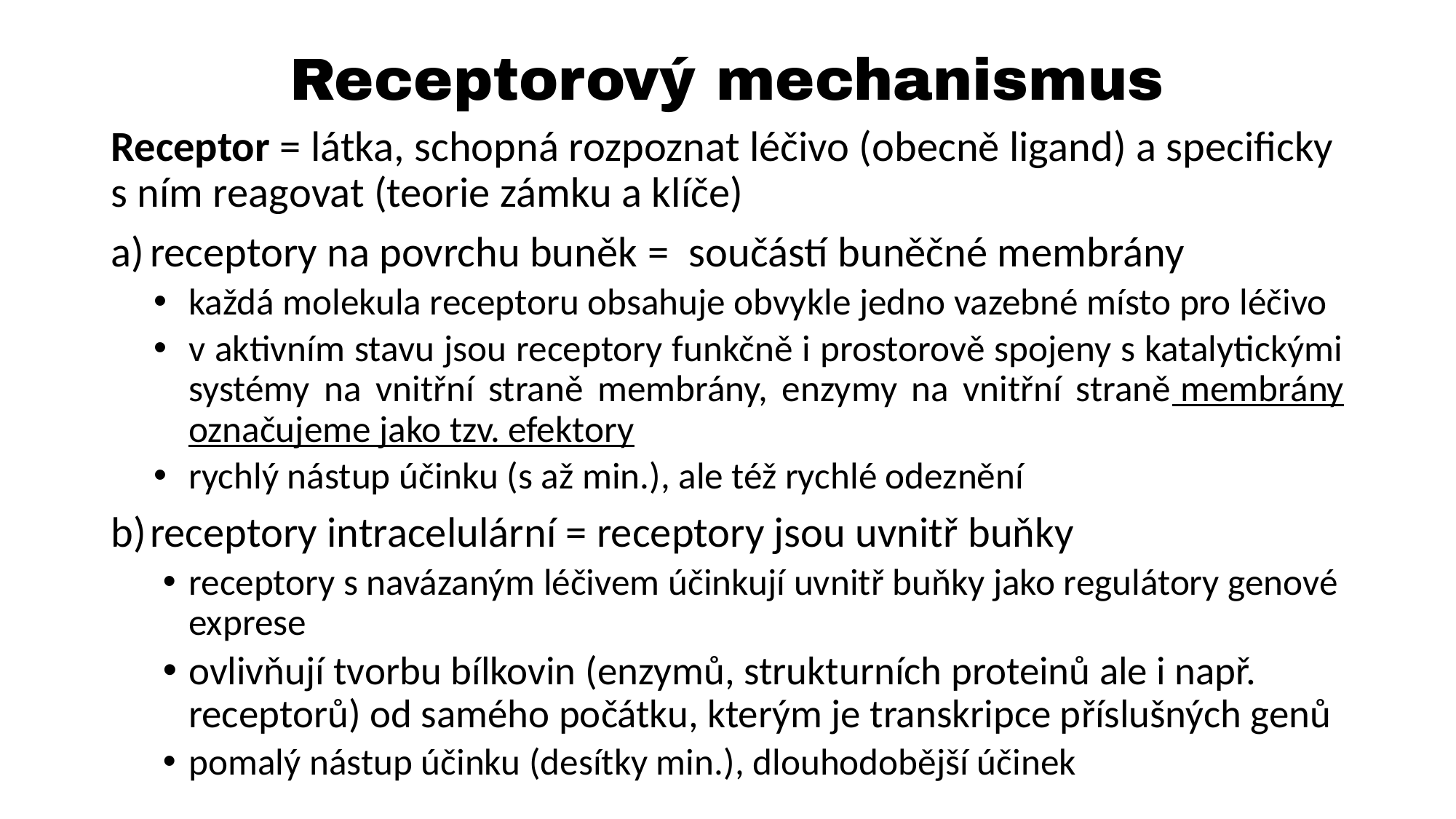

# Receptorový mechanismus
Receptor = látka, schopná rozpoznat léčivo (obecně ligand) a specificky s ním reagovat (teorie zámku a klíče)
receptory na povrchu buněk =  součástí buněčné membrány
každá molekula receptoru obsahuje obvykle jedno vazebné místo pro léčivo
v aktivním stavu jsou receptory funkčně i prostorově spojeny s katalytickými systémy na vnitřní straně membrány, enzymy na vnitřní straně membrány označujeme jako tzv. efektory
rychlý nástup účinku (s až min.), ale též rychlé odeznění
receptory intracelulární = receptory jsou uvnitř buňky
receptory s navázaným léčivem účinkují uvnitř buňky jako regulátory genové exprese
ovlivňují tvorbu bílkovin (enzymů, strukturních proteinů ale i např. receptorů) od samého počátku, kterým je transkripce příslušných genů
pomalý nástup účinku (desítky min.), dlouhodobější účinek